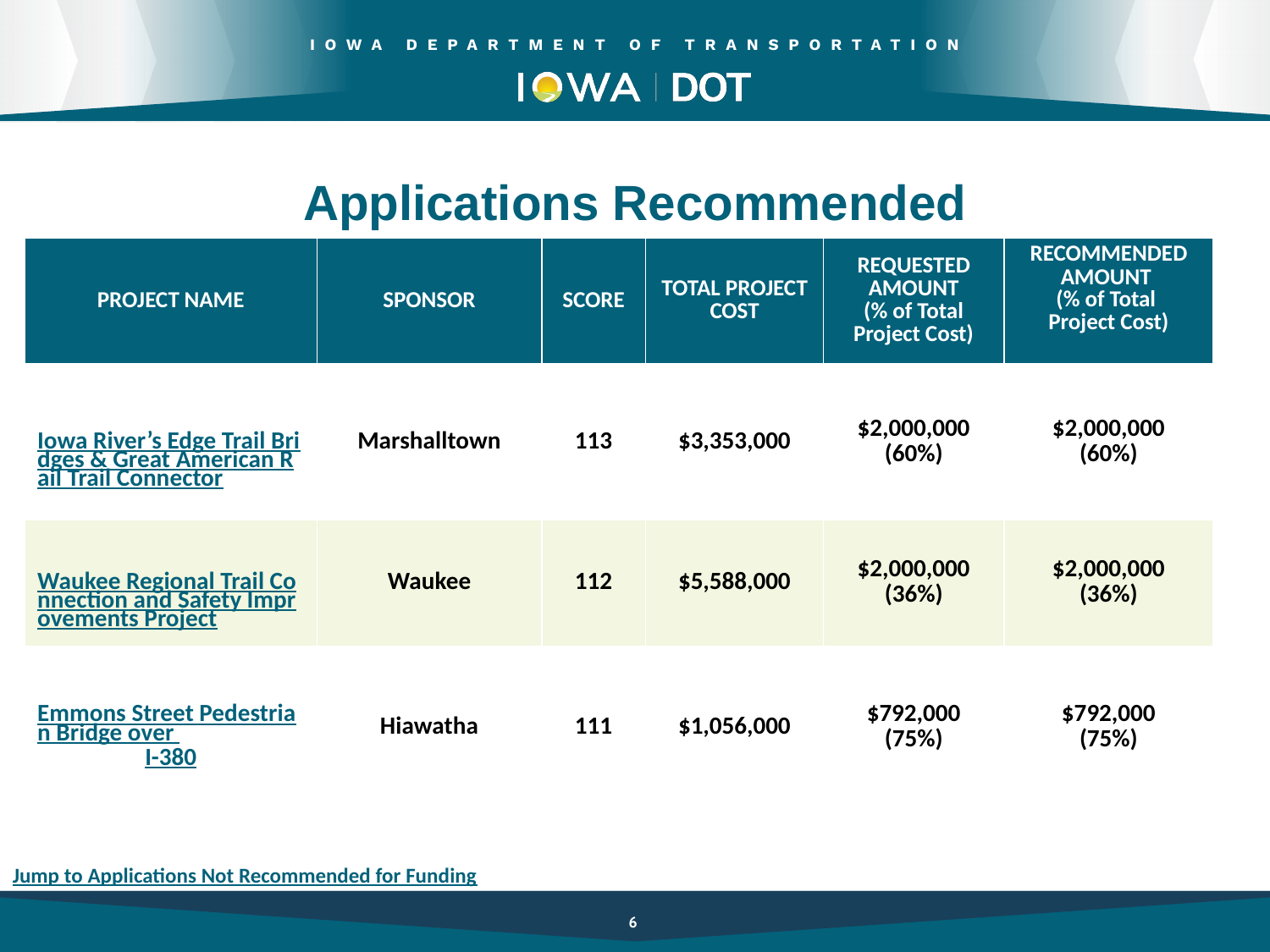

Applications Recommended
| PROJECT NAME | SPONSOR | SCORE | TOTAL PROJECT COST | REQUESTED AMOUNT (% of Total Project Cost) | RECOMMENDED AMOUNT (% of Total Project Cost) |
| --- | --- | --- | --- | --- | --- |
| Iowa River’s Edge Trail Bridges & Great American Rail Trail Connector | Marshalltown | 113 | $3,353,000 | $2,000,000 (60%) | $2,000,000 (60%) |
| Waukee Regional Trail Connection and Safety Improvements Project | Waukee | 112 | $5,588,000 | $2,000,000 (36%) | $2,000,000 (36%) |
| Emmons Street Pedestrian Bridge over I-380 | Hiawatha | 111 | $1,056,000 | $792,000 (75%) | $792,000 (75%) |
6
Jump to Applications Not Recommended for Funding
6